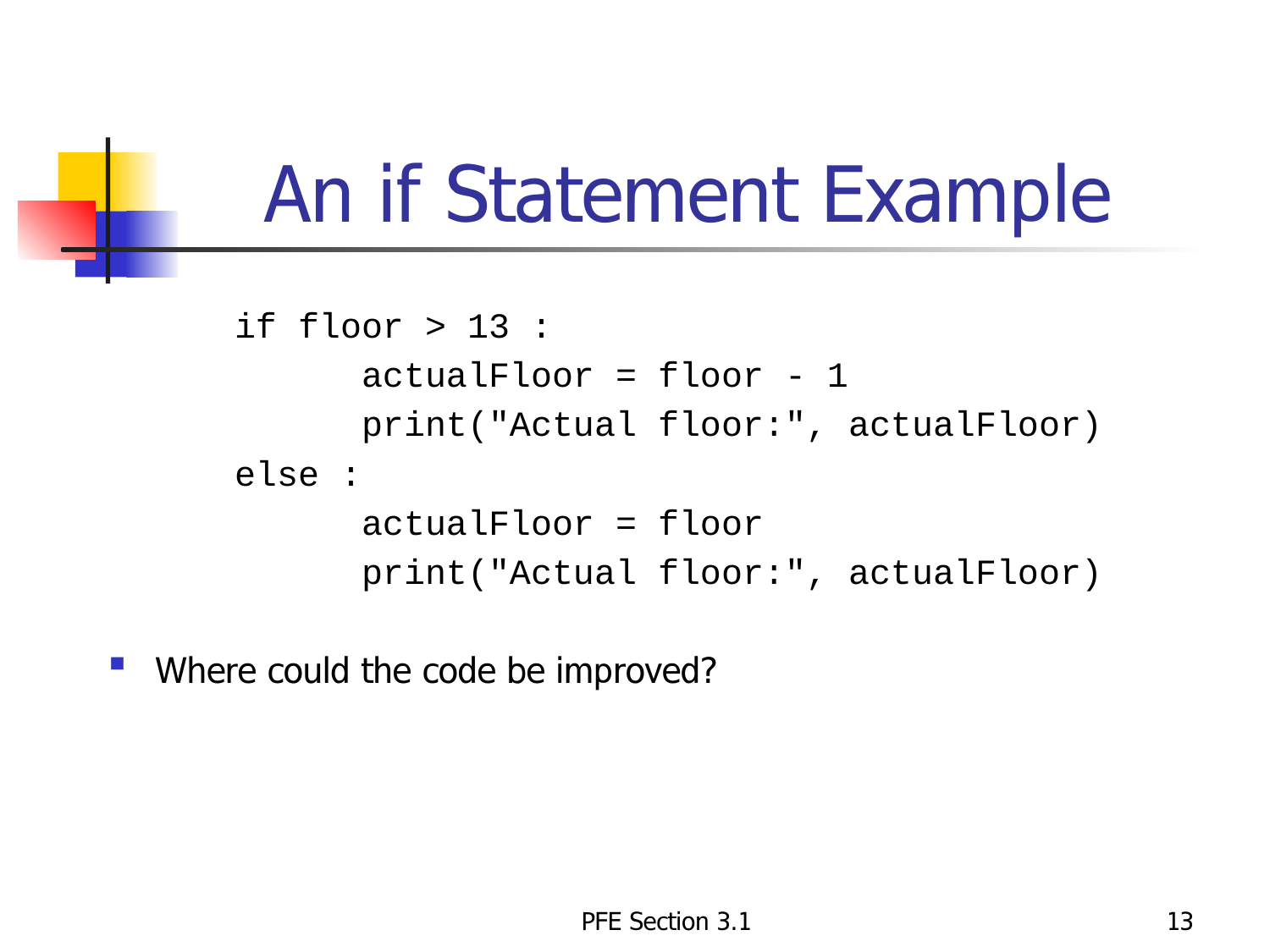

# An if Statement Example
	if floor > 13 :
		actualFloor = floor - 1
		print("Actual floor:", actualFloor)
	else :
		actualFloor = floor
		print("Actual floor:", actualFloor)

Where could the code be improved?

PFE Section 3.1
13